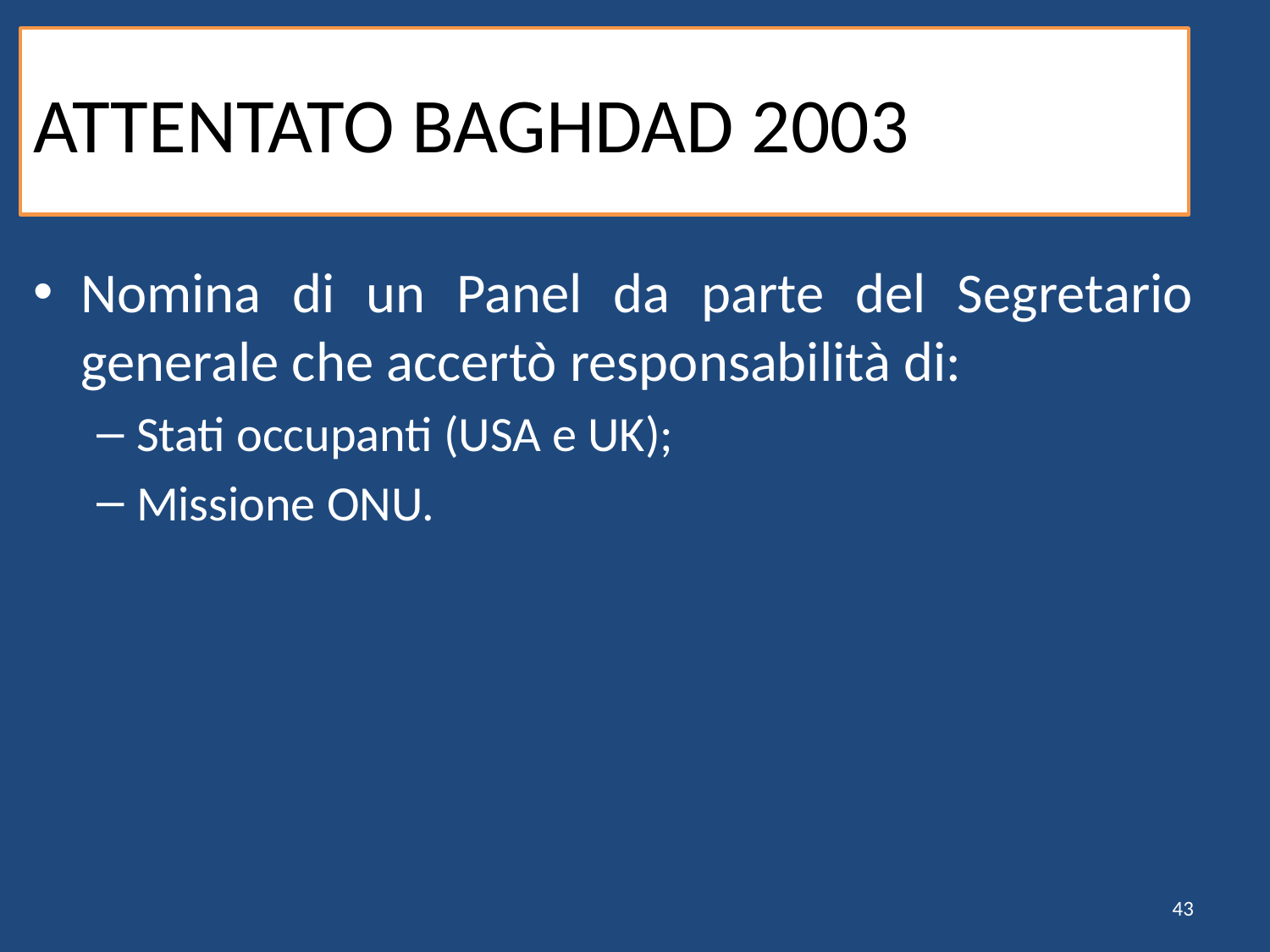

# ATTENTATO BAGHDAD 2003
Nomina di un Panel da parte del Segretario generale che accertò responsabilità di:
Stati occupanti (USA e UK);
Missione ONU.
43